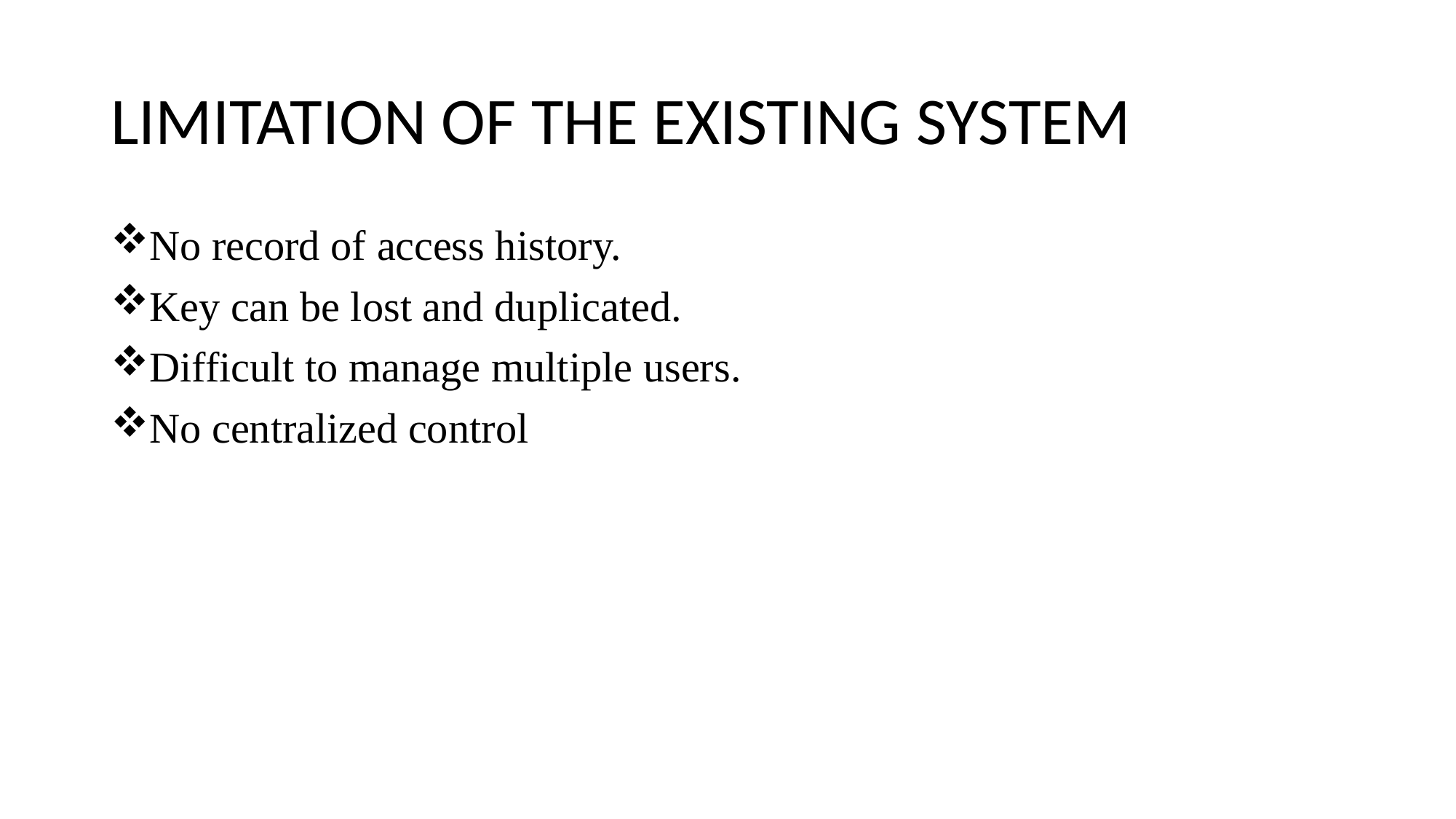

# LIMITATION OF THE EXISTING SYSTEM
No record of access history.
Key can be lost and duplicated.
Difficult to manage multiple users.
No centralized control